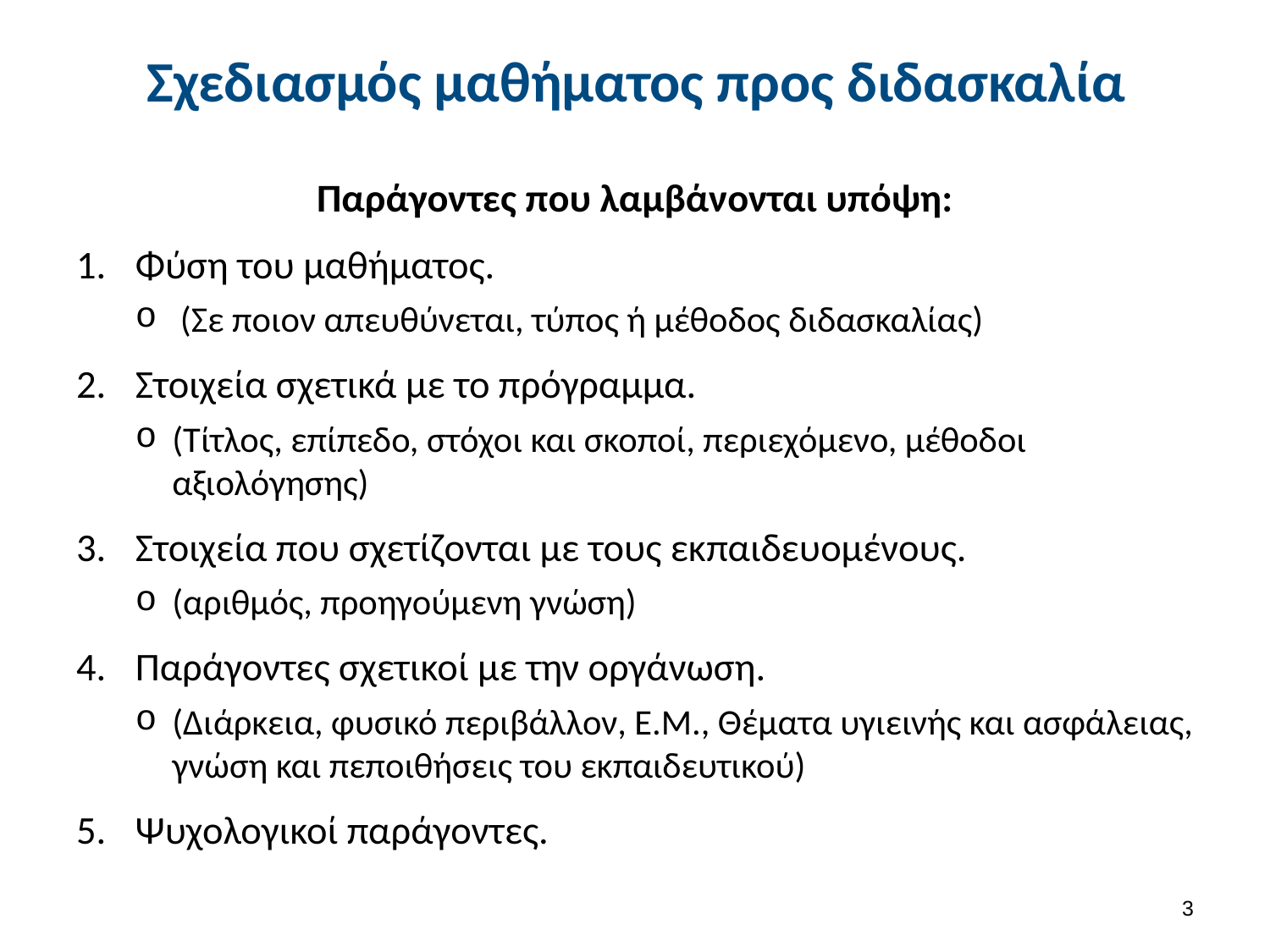

# Σχεδιασμός μαθήματος προς διδασκαλία
Παράγοντες που λαμβάνονται υπόψη:
Φύση του μαθήματος.
 (Σε ποιον απευθύνεται, τύπος ή μέθοδος διδασκαλίας)
Στοιχεία σχετικά με το πρόγραμμα.
(Τίτλος, επίπεδο, στόχοι και σκοποί, περιεχόμενο, μέθοδοι αξιολόγησης)
Στοιχεία που σχετίζονται με τους εκπαιδευομένους.
(αριθμός, προηγούμενη γνώση)
Παράγοντες σχετικοί με την οργάνωση.
(Διάρκεια, φυσικό περιβάλλον, Ε.Μ., Θέματα υγιεινής και ασφάλειας, γνώση και πεποιθήσεις του εκπαιδευτικού)
Ψυχολογικοί παράγοντες.
3